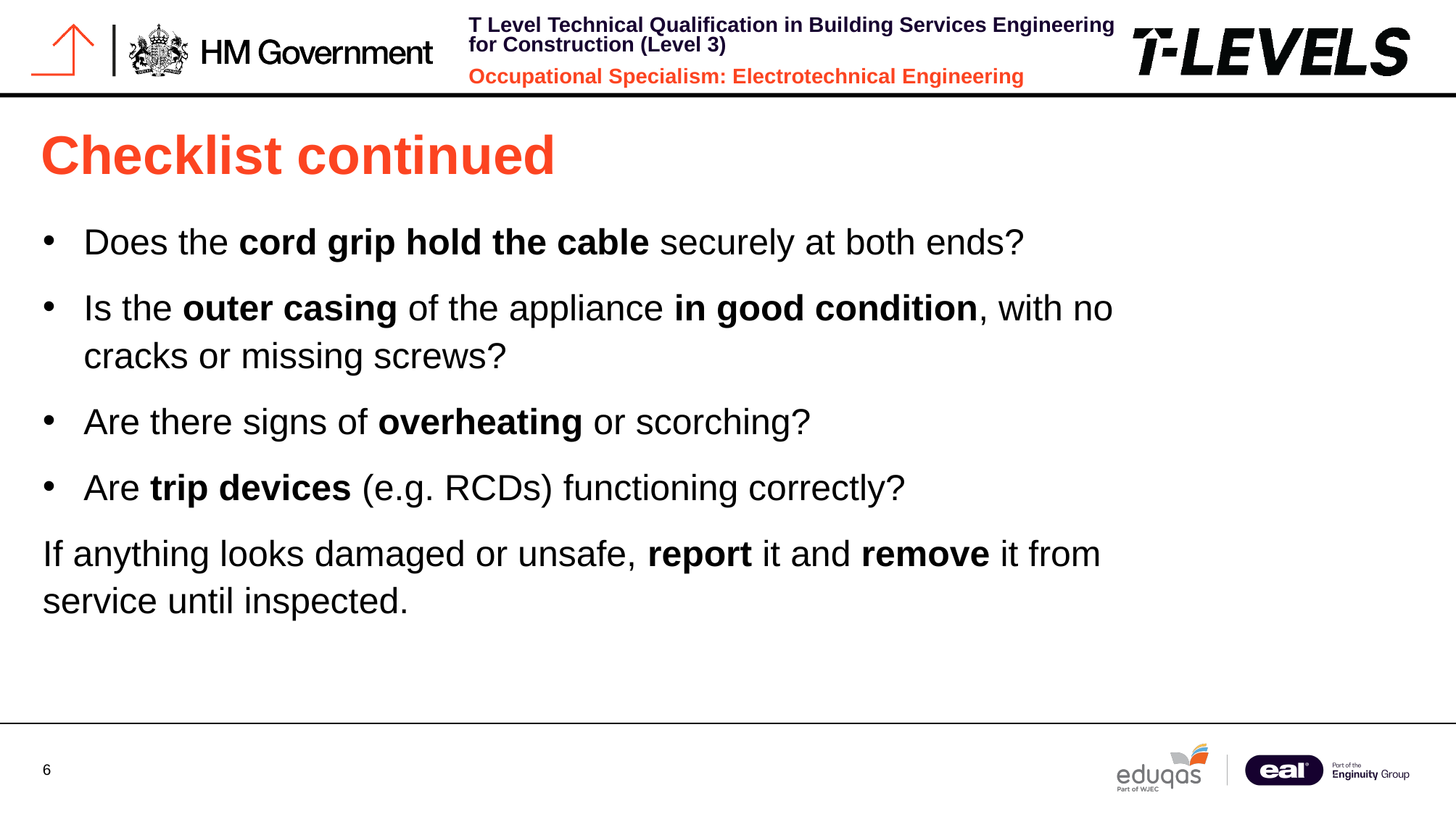

# Checklist continued
Does the cord grip hold the cable securely at both ends?
Is the outer casing of the appliance in good condition, with no cracks or missing screws?
Are there signs of overheating or scorching?
Are trip devices (e.g. RCDs) functioning correctly?
If anything looks damaged or unsafe, report it and remove it from service until inspected.